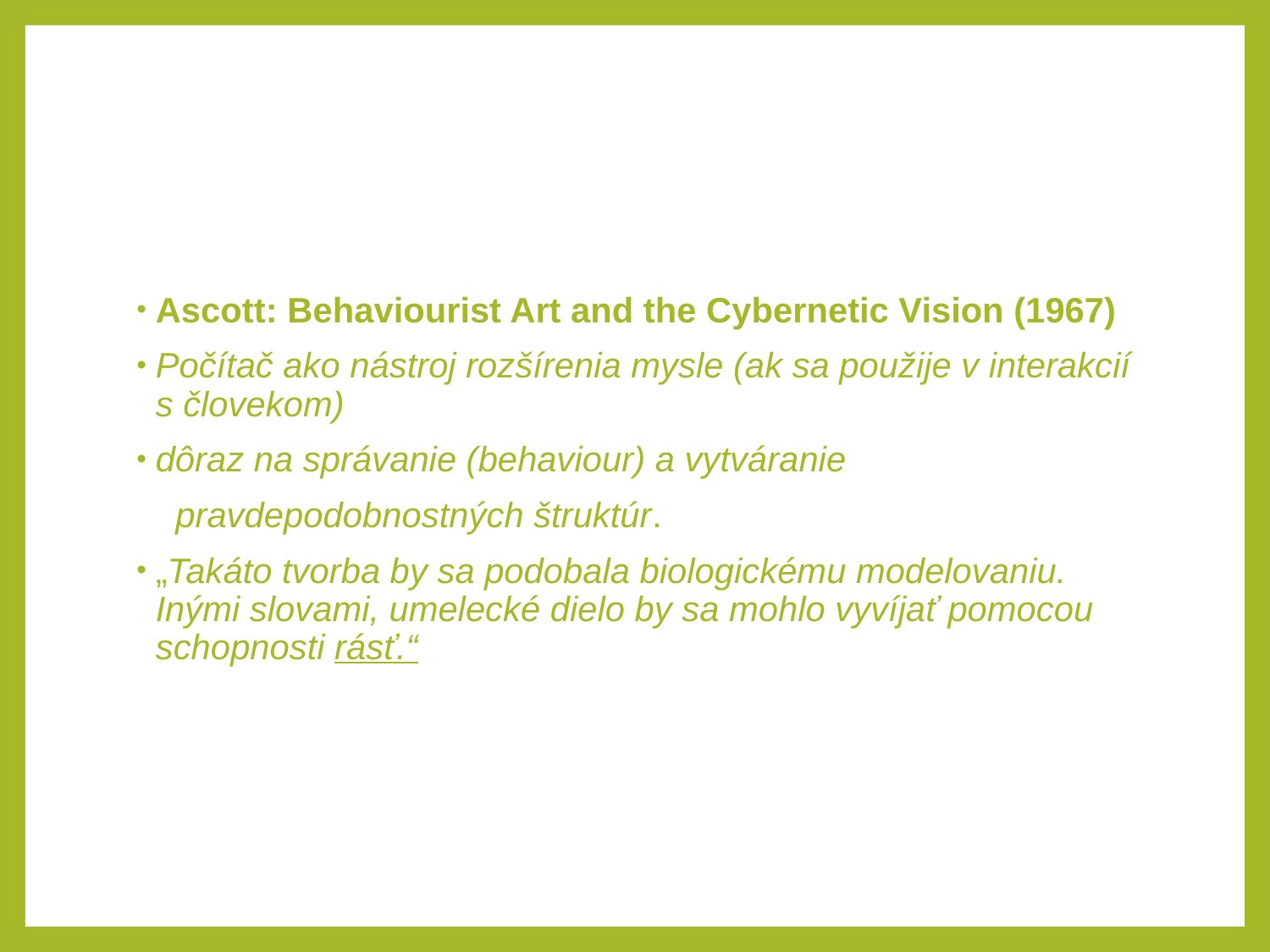

#
Ascott: Behaviourist Art and the Cybernetic Vision (1967)
Počítač ako nástroj rozšírenia mysle (ak sa použije v interakcií s človekom)
dôraz na správanie (behaviour) a vytváranie
    pravdepodobnostných štruktúr.
„Takáto tvorba by sa podobala biologickému modelovaniu. Inými slovami, umelecké dielo by sa mohlo vyvíjať pomocou schopnosti rásť.“